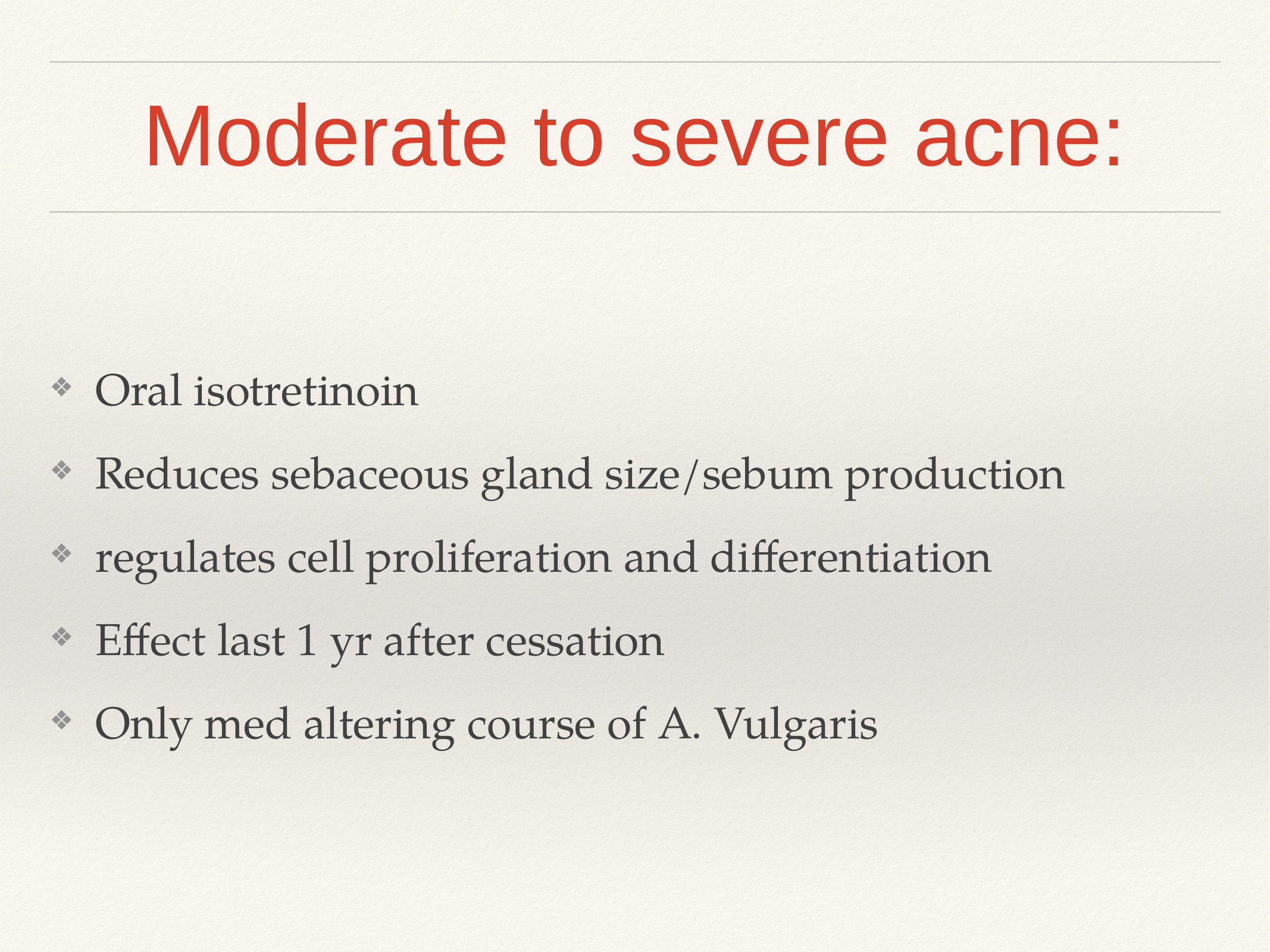

# Moderate to severe acne:
Oral isotretinoin
Reduces sebaceous gland size/sebum production
regulates cell proliferation and differentiation
Effect last 1 yr after cessation
Only med altering course of A. Vulgaris